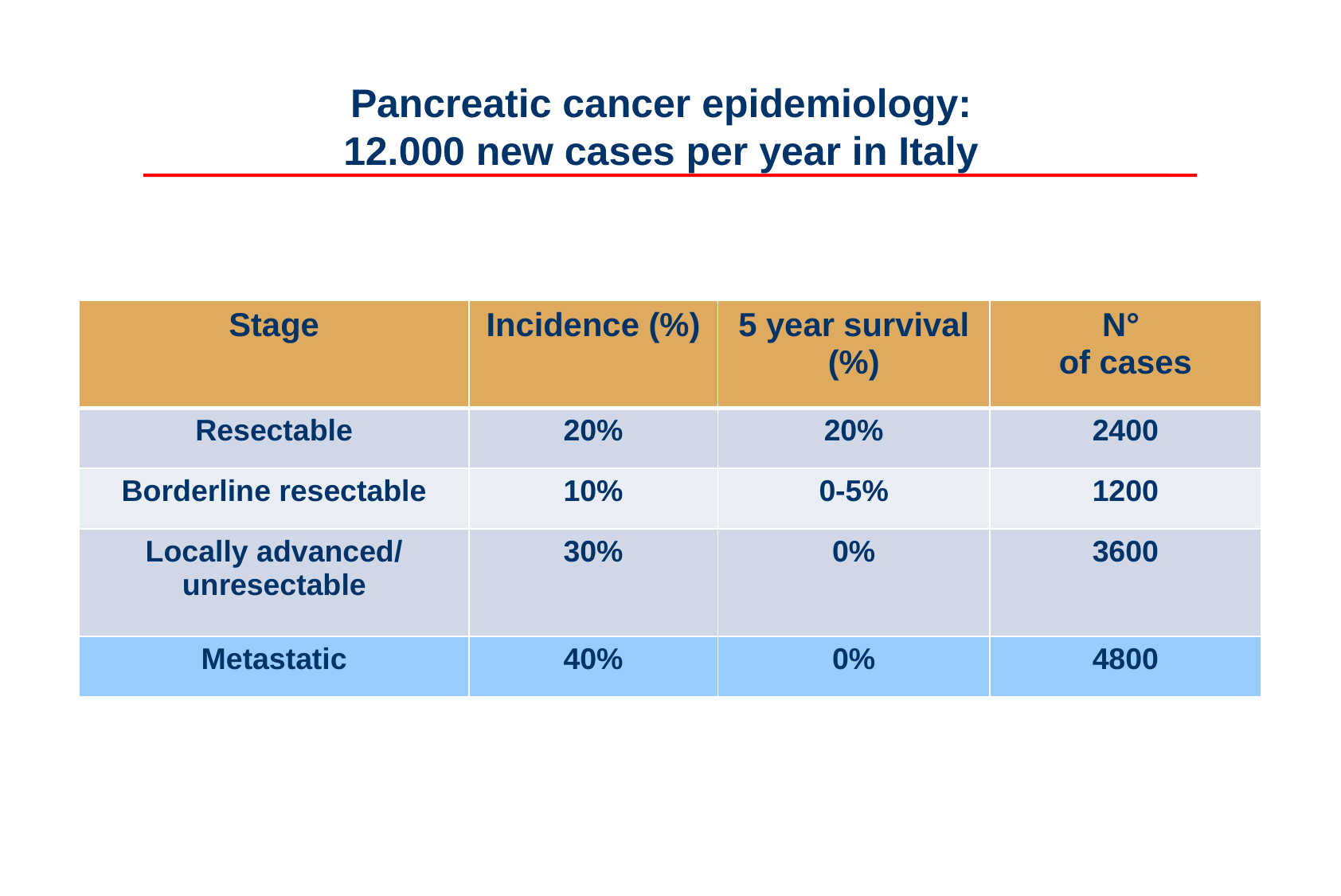

Pancreatic cancer epidemiology:
12.000 new cases per year in Italy

| Stage | Incidence (%) | 5 year survival (%) | N° of cases |
| --- | --- | --- | --- |
| Resectable | 20% | 20% | 2400 |
| Borderline resectable | 10% | 0-5% | 1200 |
| Locally advanced/ unresectable | 30% | 0% | 3600 |
| Metastatic | 40% | 0% | 4800 |